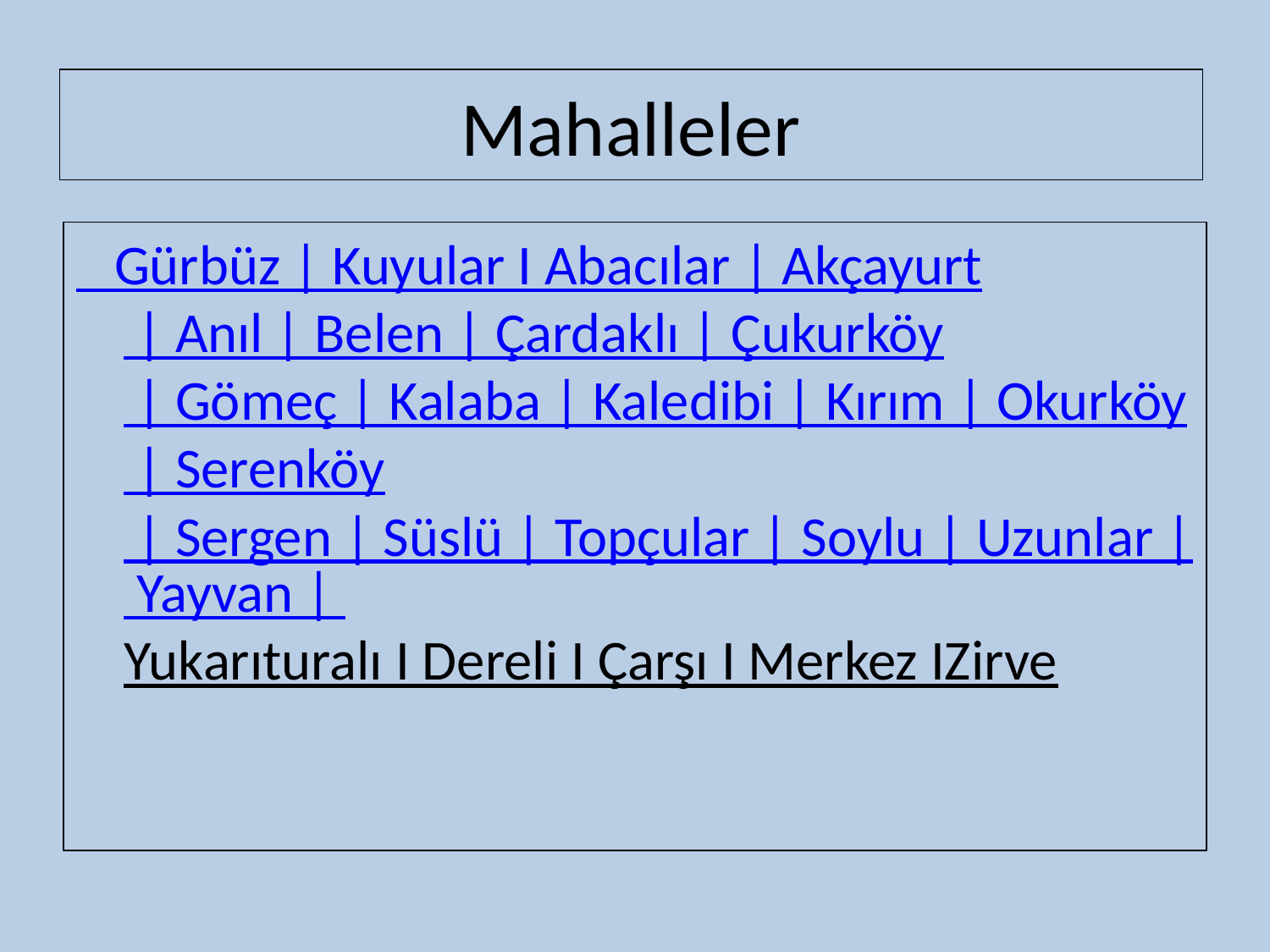

# Mahalleler
   Gürbüz | Kuyular I Abacılar | Akçayurt | Anıl | Belen | Çardaklı | Çukurköy | Gömeç | Kalaba | Kaledibi | Kırım | Okurköy | Serenköy | Sergen | Süslü | Topçular | Soylu | Uzunlar | Yayvan | Yukarıturalı I Dereli I Çarşı I Merkez IZirve